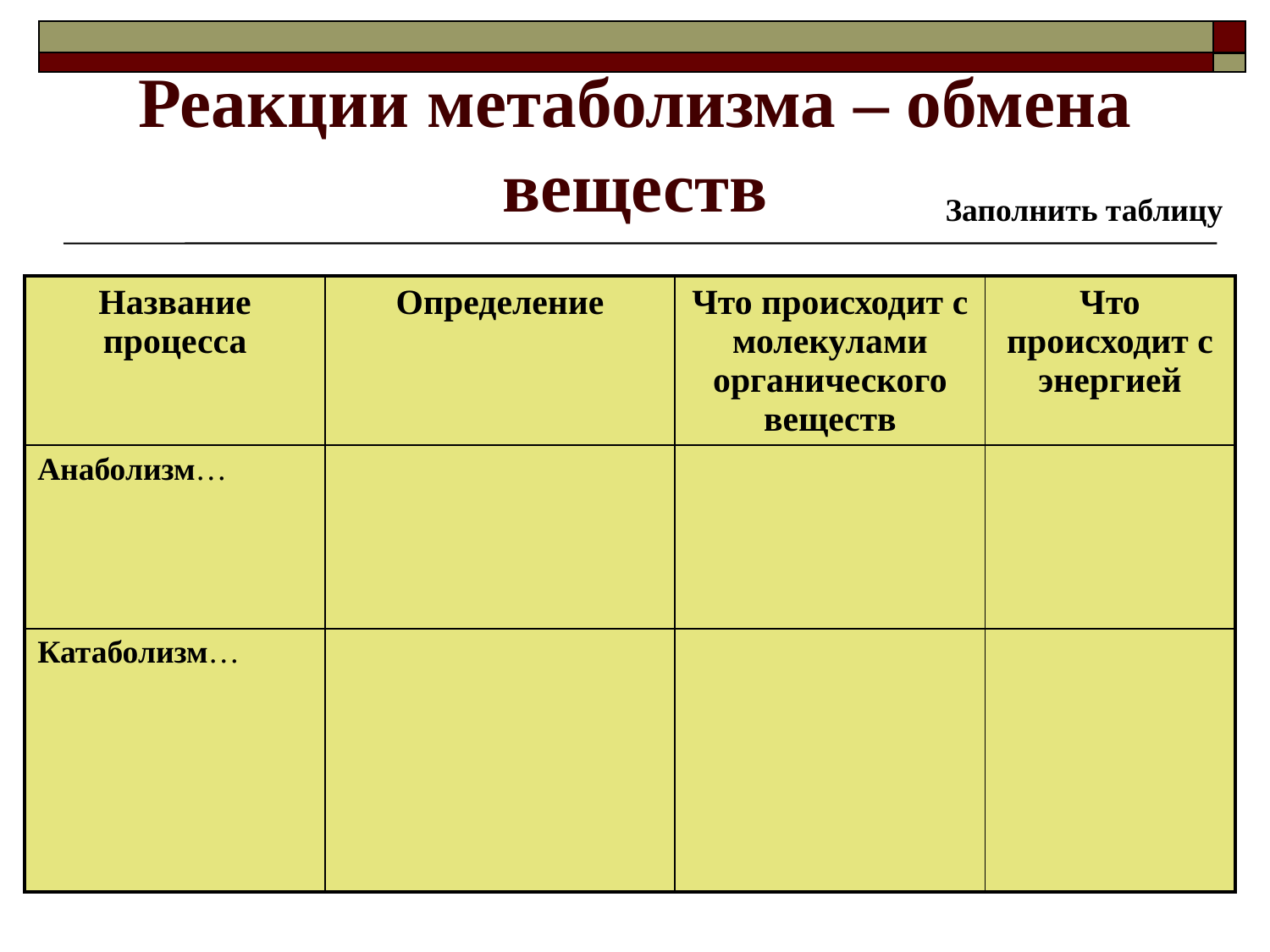

# Реакции метаболизма – обмена веществ
Заполнить таблицу
| Название процесса | Определение | Что происходит с молекулами органического веществ | Что происходит с энергией |
| --- | --- | --- | --- |
| Анаболизм… |  |  |  |
| Катаболизм… |  |  |  |